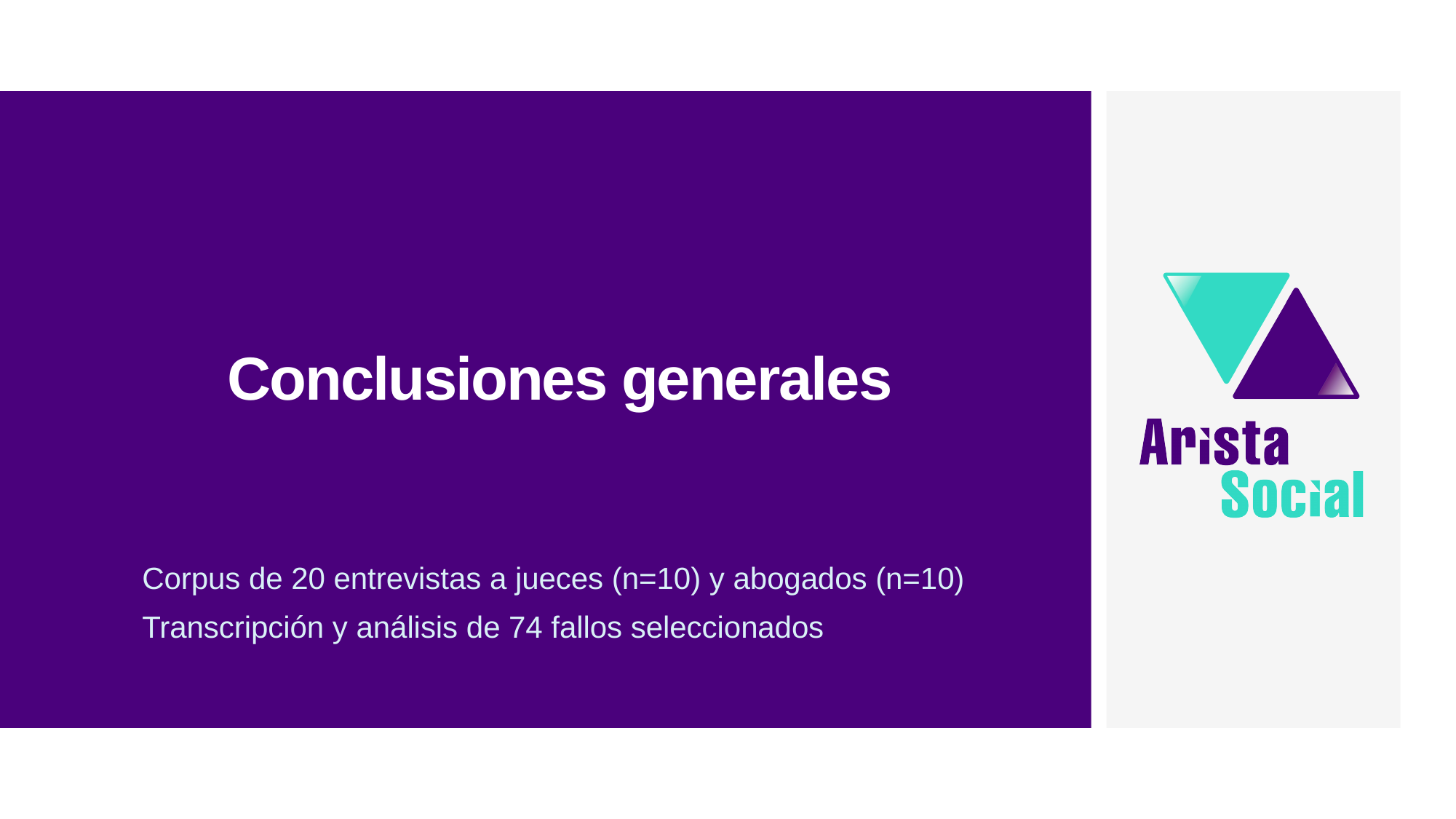

# Conclusiones generales
Corpus de 20 entrevistas a jueces (n=10) y abogados (n=10)
Transcripción y análisis de 74 fallos seleccionados